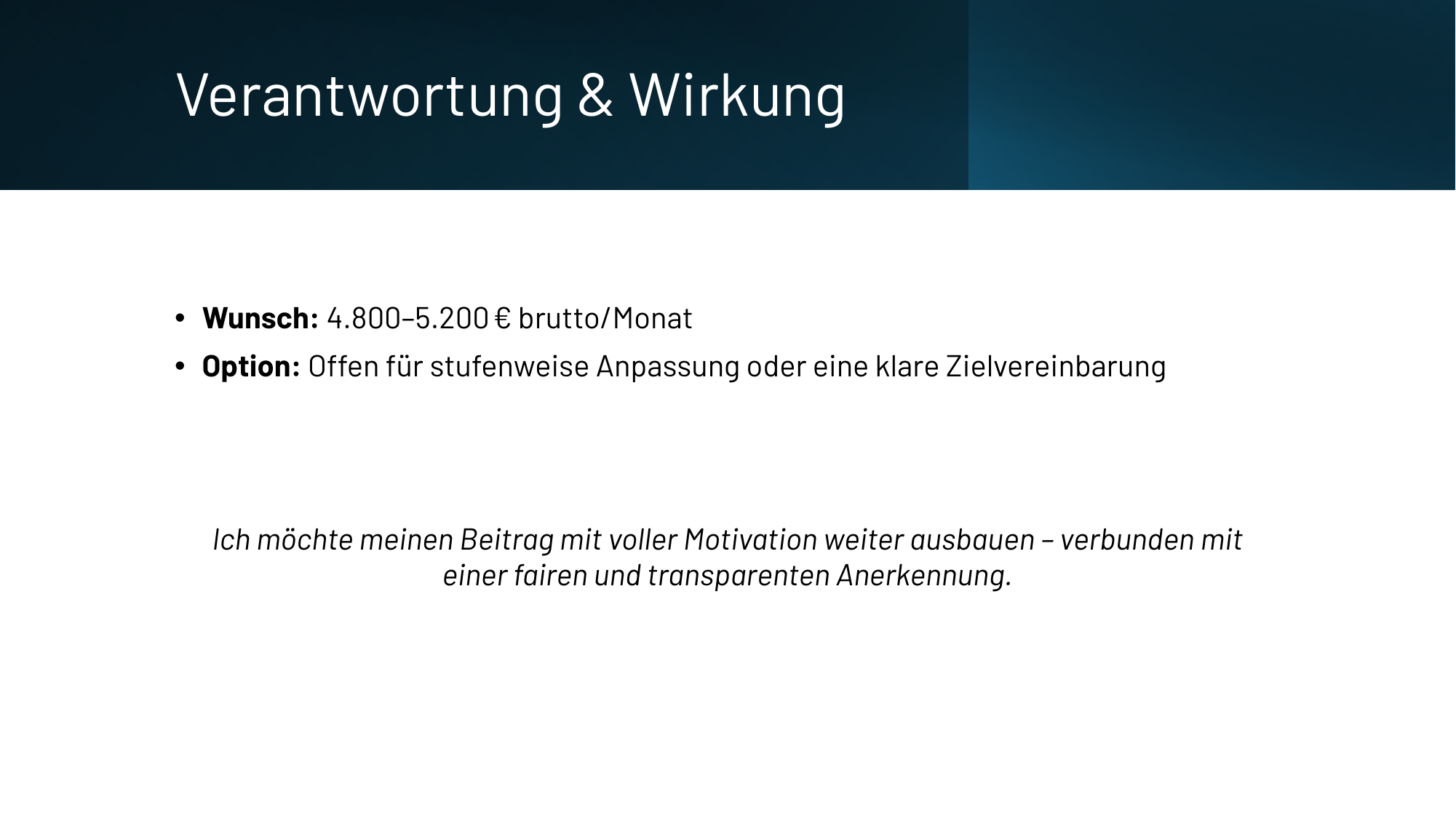

# Verantwortung & Wirkung
Wunsch: 4.800–5.200 € brutto/Monat
Option: Offen für stufenweise Anpassung oder eine klare Zielvereinbarung
Ich möchte meinen Beitrag mit voller Motivation weiter ausbauen – verbunden mit einer fairen und transparenten Anerkennung.